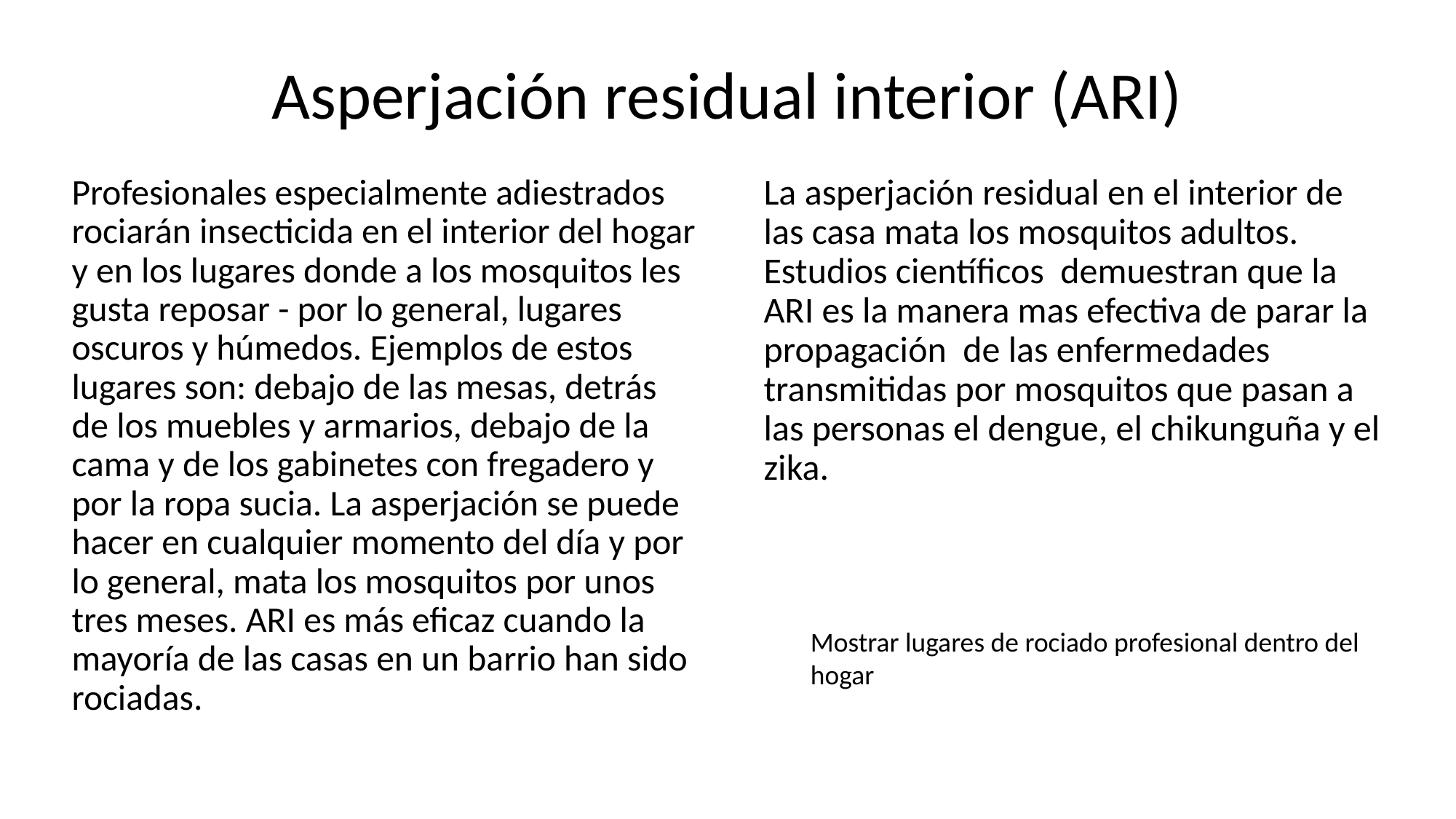

# Asperjación residual interior (ARI)
La asperjación residual en el interior de las casa mata los mosquitos adultos.  Estudios científicos  demuestran que la ARI es la manera mas efectiva de parar la propagación  de las enfermedades transmitidas por mosquitos que pasan a las personas el dengue, el chikunguña y el zika.

Profesionales especialmente adiestrados rociarán insecticida en el interior del hogar y en los lugares donde a los mosquitos les gusta reposar - por lo general, lugares oscuros y húmedos. Ejemplos de estos lugares son: debajo de las mesas, detrás de los muebles y armarios, debajo de la cama y de los gabinetes con fregadero y por la ropa sucia. La asperjación se puede hacer en cualquier momento del día y por lo general, mata los mosquitos por unos tres meses. ARI es más eficaz cuando la mayoría de las casas en un barrio han sido rociadas.
Mostrar lugares de rociado profesional dentro del hogar